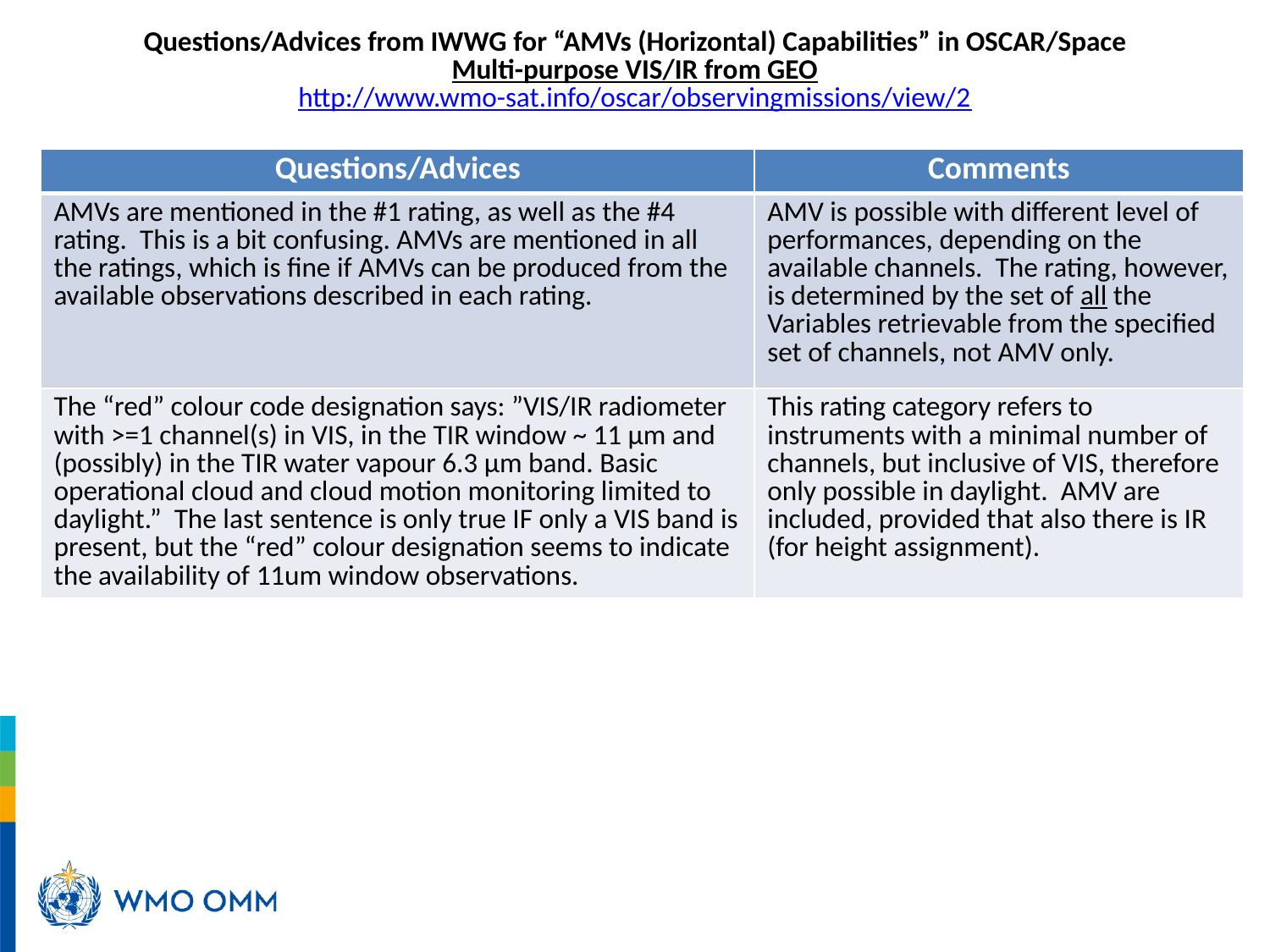

# Questions/Advices from IWWG for “AMVs (Horizontal) Capabilities” in OSCAR/Space Multi-purpose VIS/IR from GEO http://www.wmo-sat.info/oscar/observingmissions/view/2
| Questions/Advices | Comments |
| --- | --- |
| AMVs are mentioned in the #1 rating, as well as the #4 rating. This is a bit confusing. AMVs are mentioned in all the ratings, which is fine if AMVs can be produced from the available observations described in each rating. | AMV is possible with different level of performances, depending on the available channels. The rating, however, is determined by the set of all the Variables retrievable from the specified set of channels, not AMV only. |
| The “red” colour code designation says: ”VIS/IR radiometer with >=1 channel(s) in VIS, in the TIR window ~ 11 μm and (possibly) in the TIR water vapour 6.3 μm band. Basic operational cloud and cloud motion monitoring limited to daylight.” The last sentence is only true IF only a VIS band is present, but the “red” colour designation seems to indicate the availability of 11um window observations. | This rating category refers to instruments with a minimal number of channels, but inclusive of VIS, therefore only possible in daylight. AMV are included, provided that also there is IR (for height assignment). |